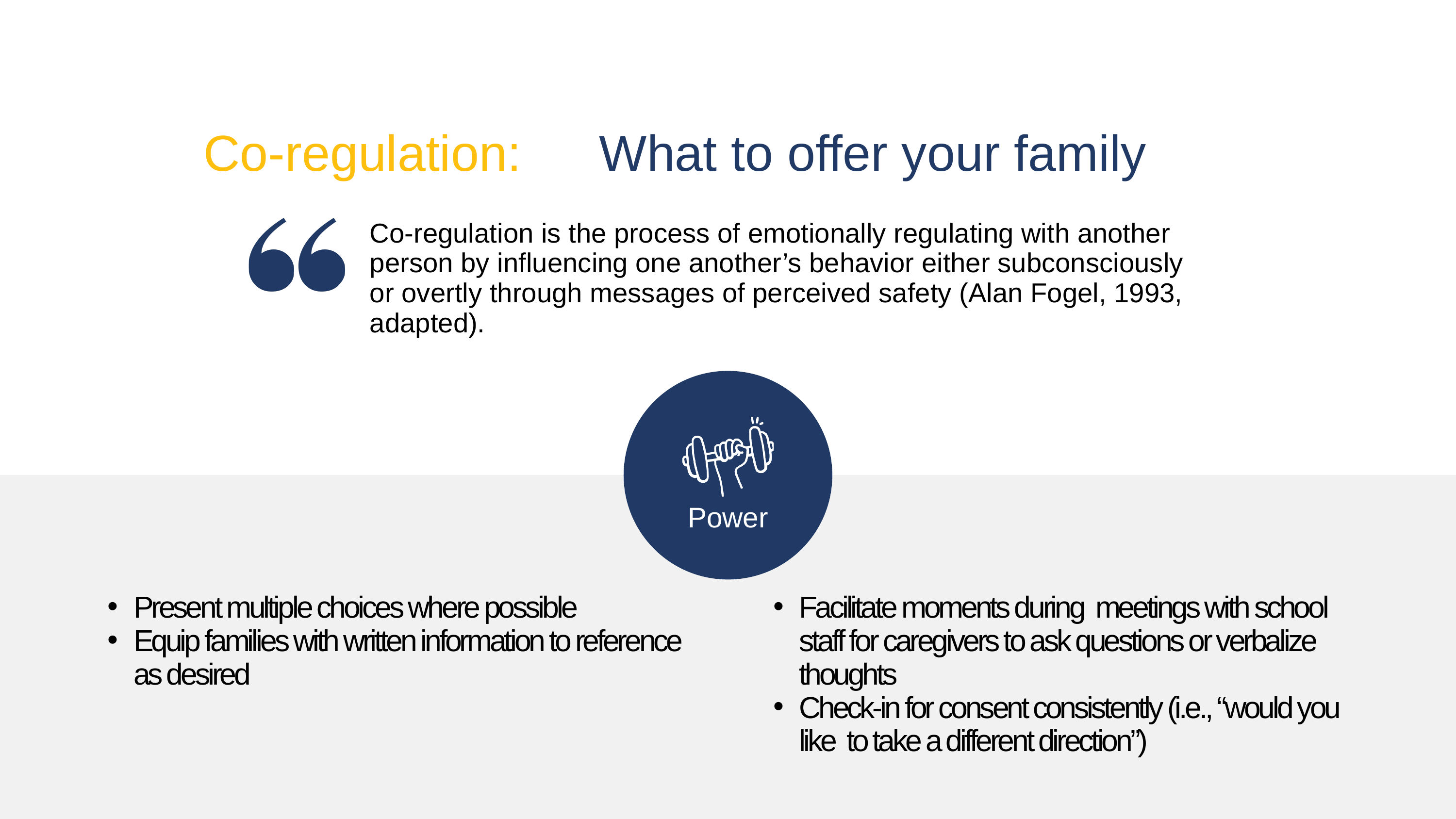

Co-regulation:
What to offer your family

Co-regulation is the process of emotionally regulating with another person by influencing one another’s behavior either subconsciously or overtly through messages of perceived safety (Alan Fogel, 1993, adapted).

Power
Present multiple choices where possible
Equip families with written information to reference as desired
Facilitate moments during  meetings with school staff for caregivers to ask questions or verbalize thoughts
Check-in for consent consistently (i.e., “would you like  to take a different direction”)